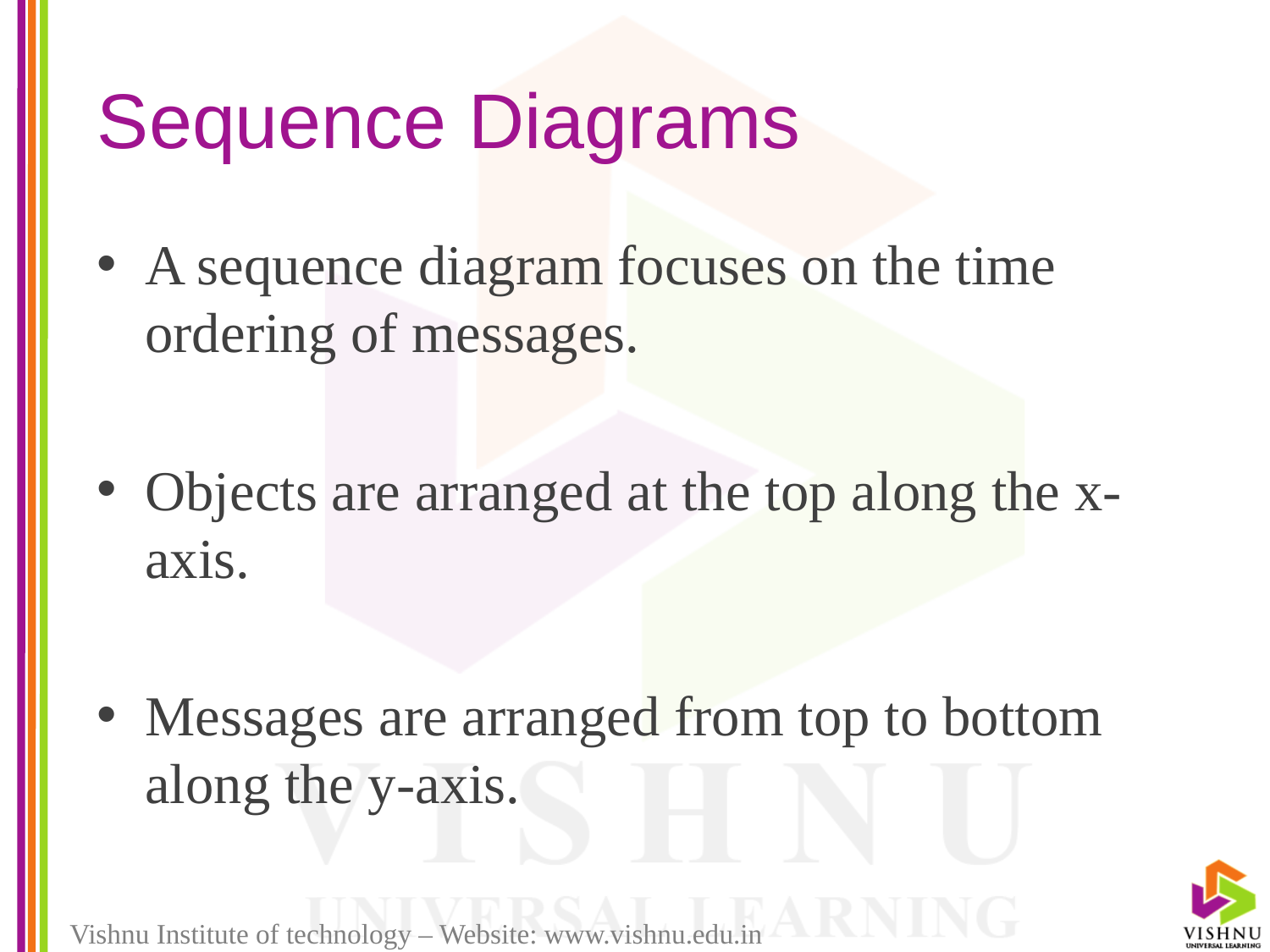

# Sequence Diagrams
A sequence diagram focuses on the time ordering of messages.

Objects are arranged at the top along the x-axis.

Messages are arranged from top to bottom along the y-axis.